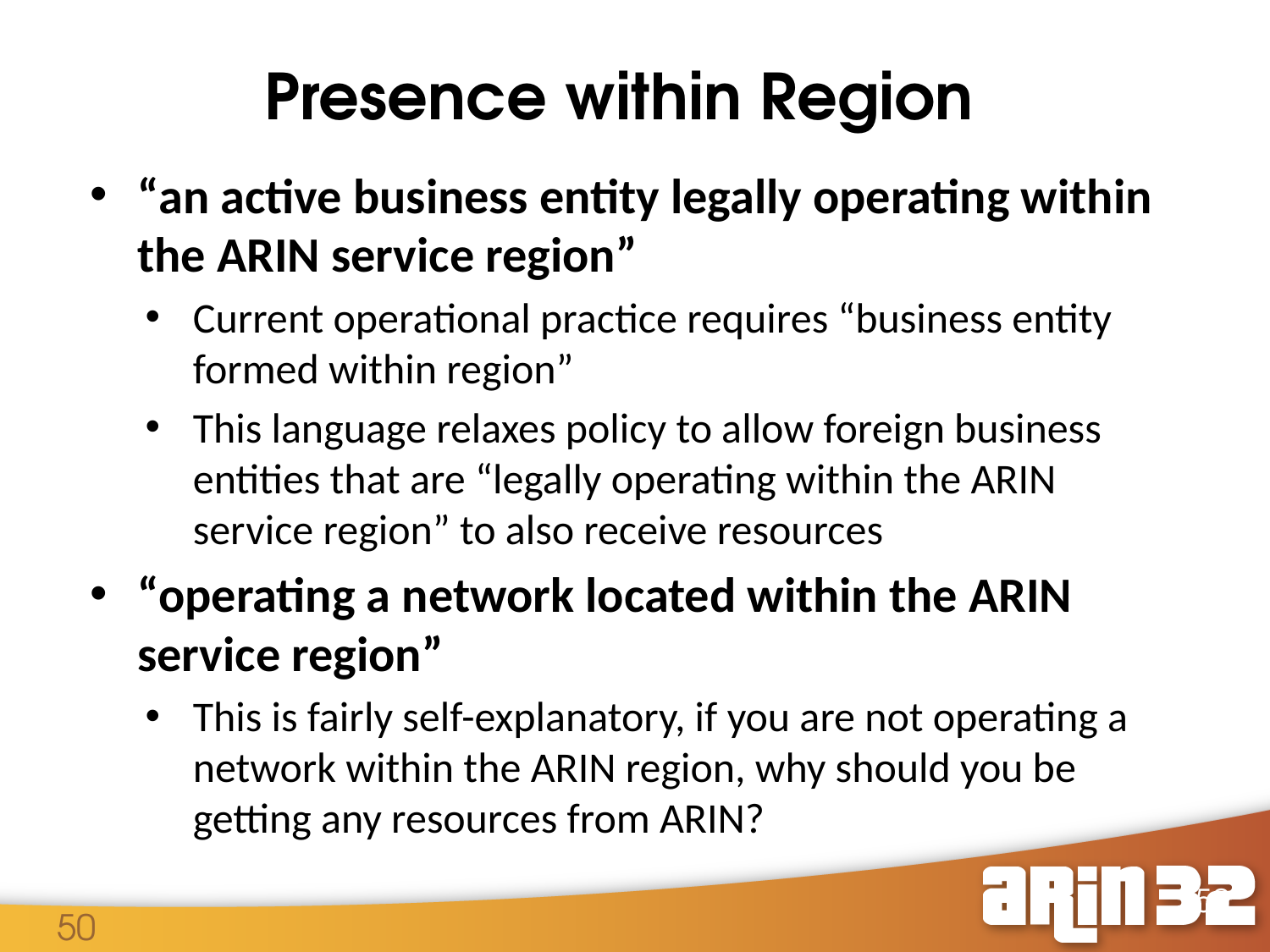

Presence within Region
50
“an active business entity legally operating within the ARIN service region”
Current operational practice requires “business entity formed within region”
This language relaxes policy to allow foreign business entities that are “legally operating within the ARIN service region” to also receive resources
“operating a network located within the ARIN service region”
This is fairly self-explanatory, if you are not operating a network within the ARIN region, why should you be getting any resources from ARIN?

50
50